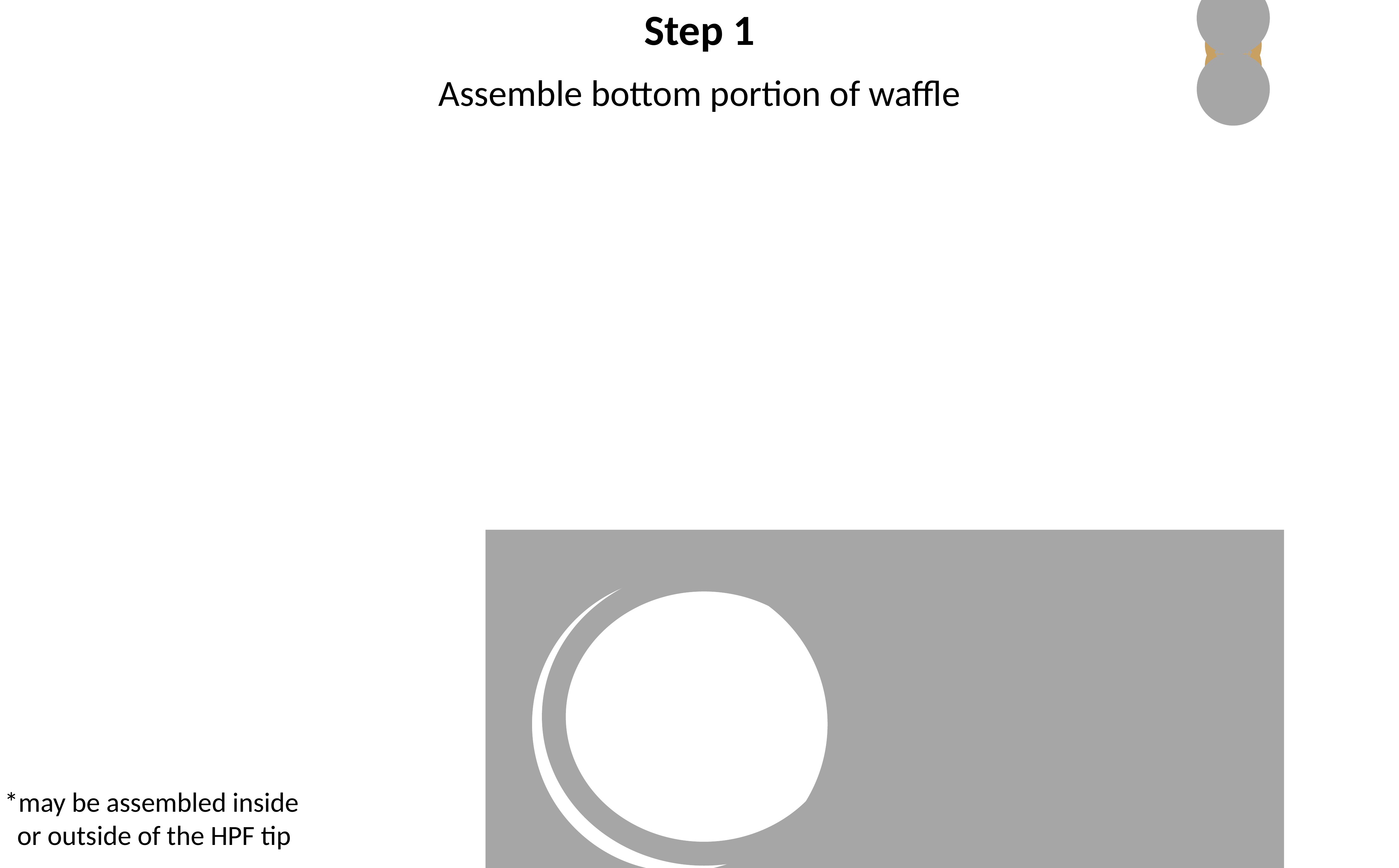

Step 1

Assemble bottom portion of waffle

*may be assembled inside
  or outside of the HPF tip